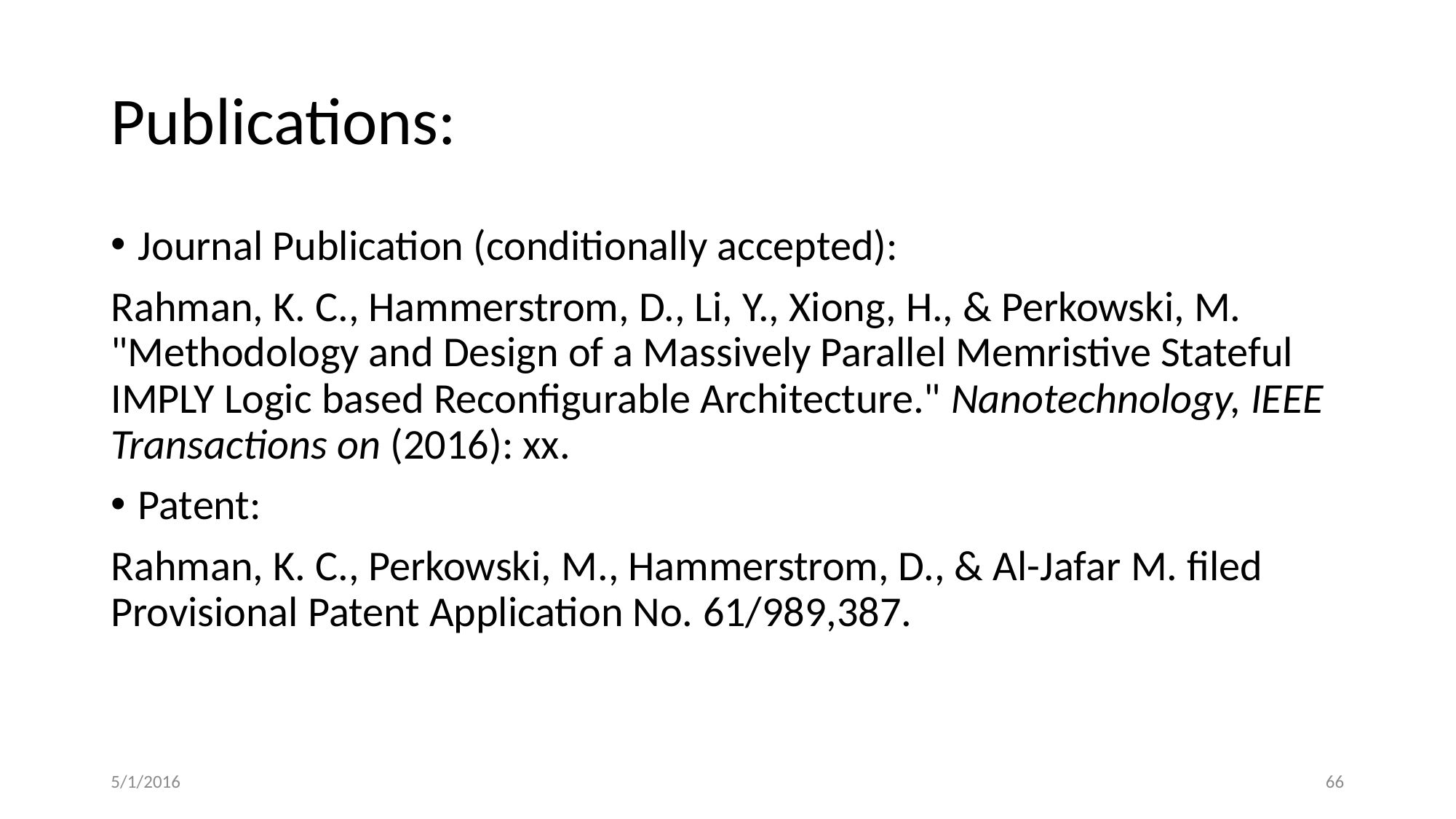

# Publications:
Journal Publication (conditionally accepted):
Rahman, K. C., Hammerstrom, D., Li, Y., Xiong, H., & Perkowski, M. "Methodology and Design of a Massively Parallel Memristive Stateful IMPLY Logic based Reconfigurable Architecture." Nanotechnology, IEEE Transactions on (2016): xx.
Patent:
Rahman, K. C., Perkowski, M., Hammerstrom, D., & Al-Jafar M. filed Provisional Patent Application No. 61/989,387.

5/1/2016
66